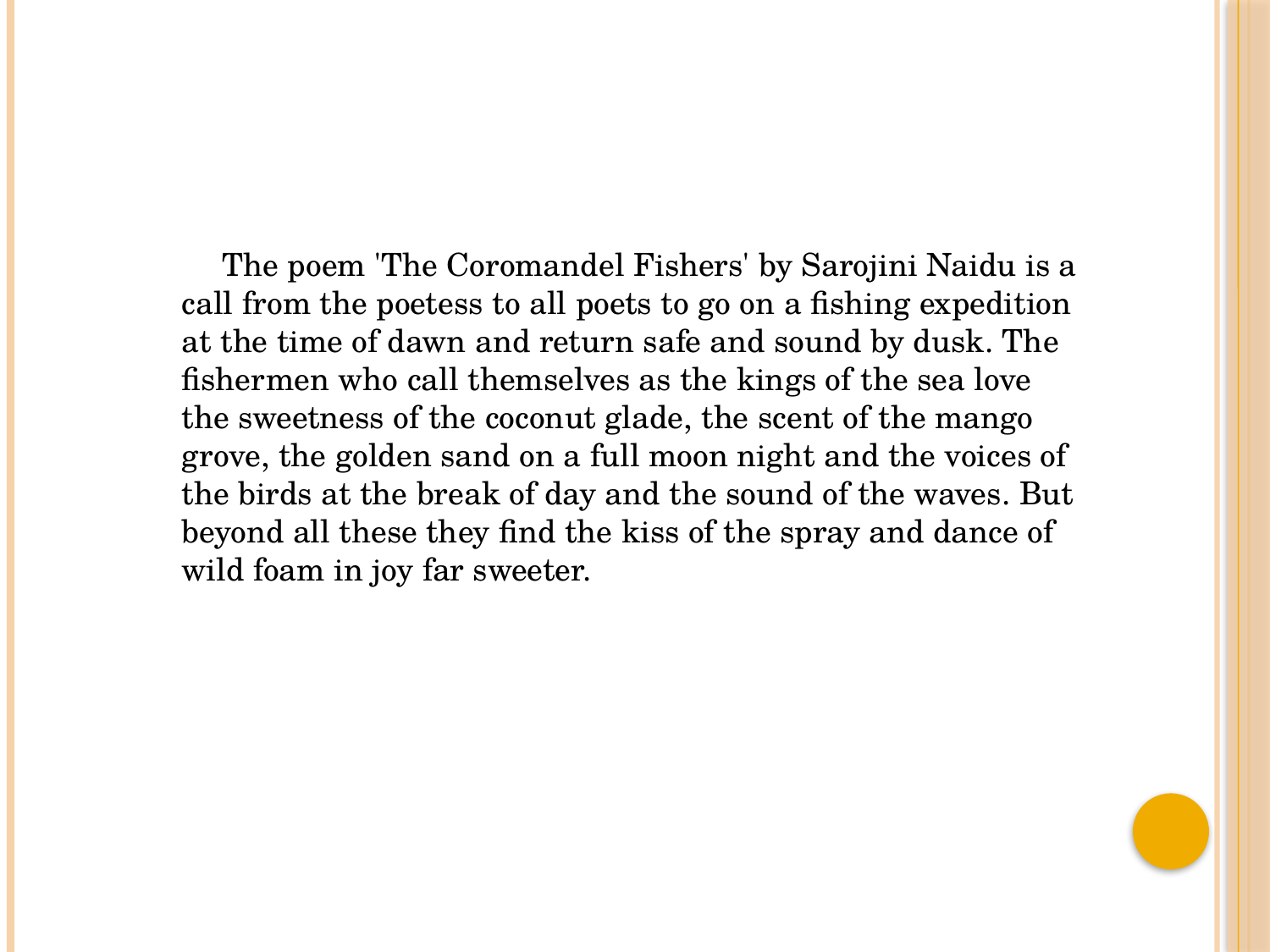

The poem 'The Coromandel Fishers' by Sarojini Naidu is a call from the poetess to all poets to go on a fishing expedition at the time of dawn and return safe and sound by dusk. The fishermen who call themselves as the kings of the sea love the sweetness of the coconut glade, the scent of the mango grove, the golden sand on a full moon night and the voices of the birds at the break of day and the sound of the waves. But beyond all these they find the kiss of the spray and dance of wild foam in joy far sweeter.